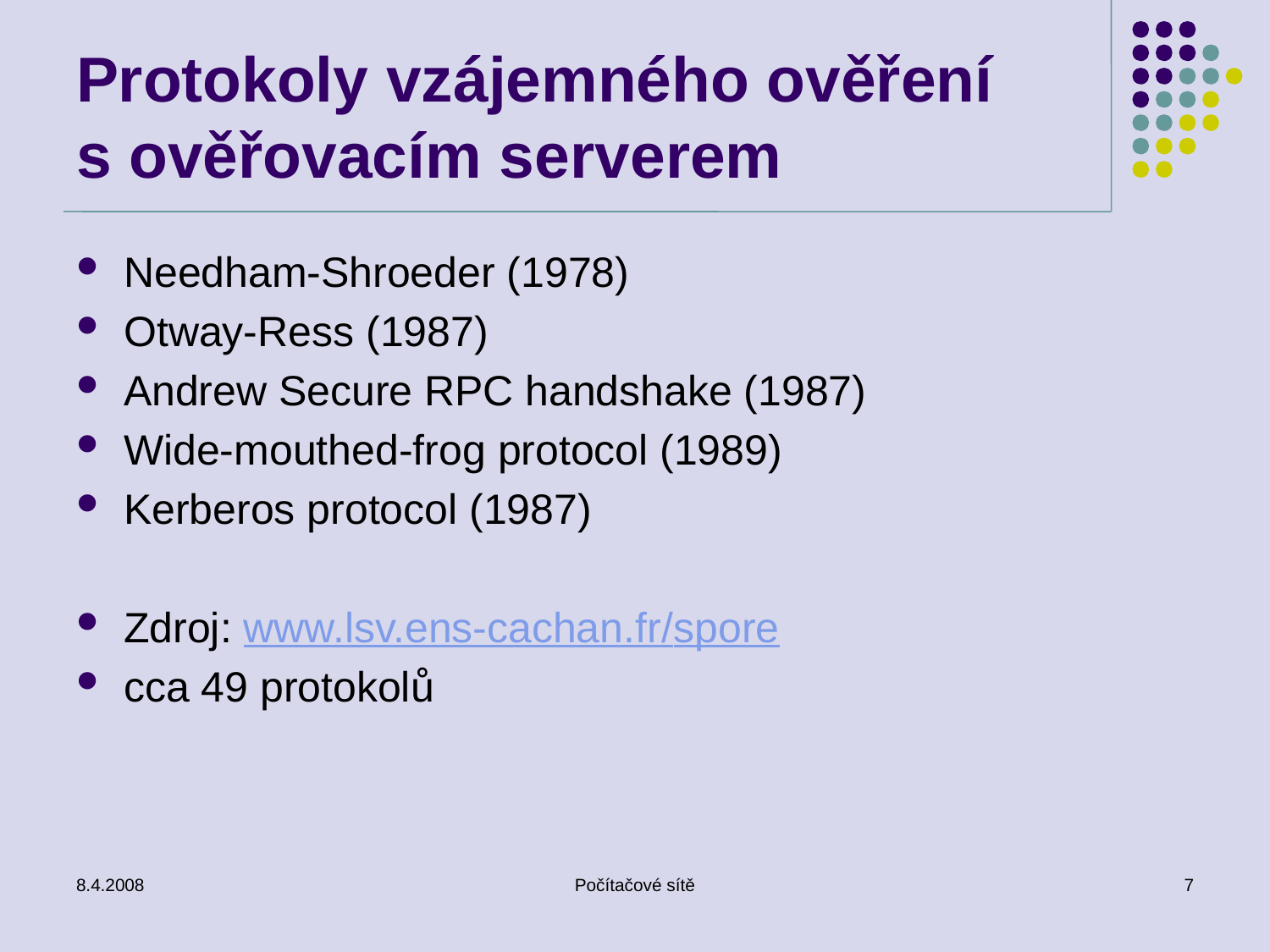

# Protokoly vzájemného ověření s ověřovacím serverem
Needham-Shroeder (1978)
Otway-Ress (1987)
Andrew Secure RPC handshake (1987)
Wide-mouthed-frog protocol (1989)
Kerberos protocol (1987)

Zdroj: www.lsv.ens-cachan.fr/spore
cca 49 protokolů

8.4.2008
Počítačové sítě
7